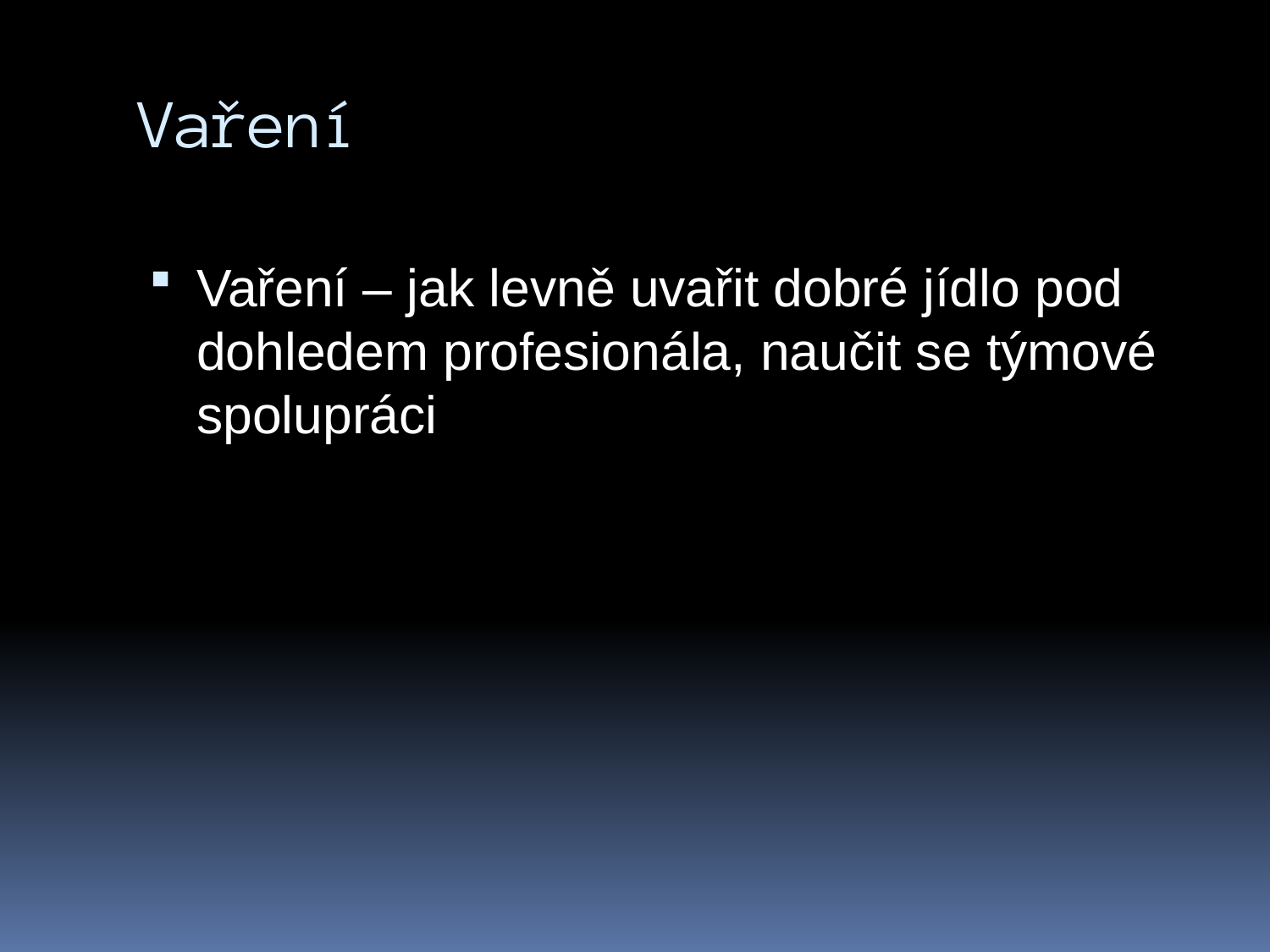

# Vaření
Vaření – jak levně uvařit dobré jídlo pod dohledem profesionála, naučit se týmové spolupráci